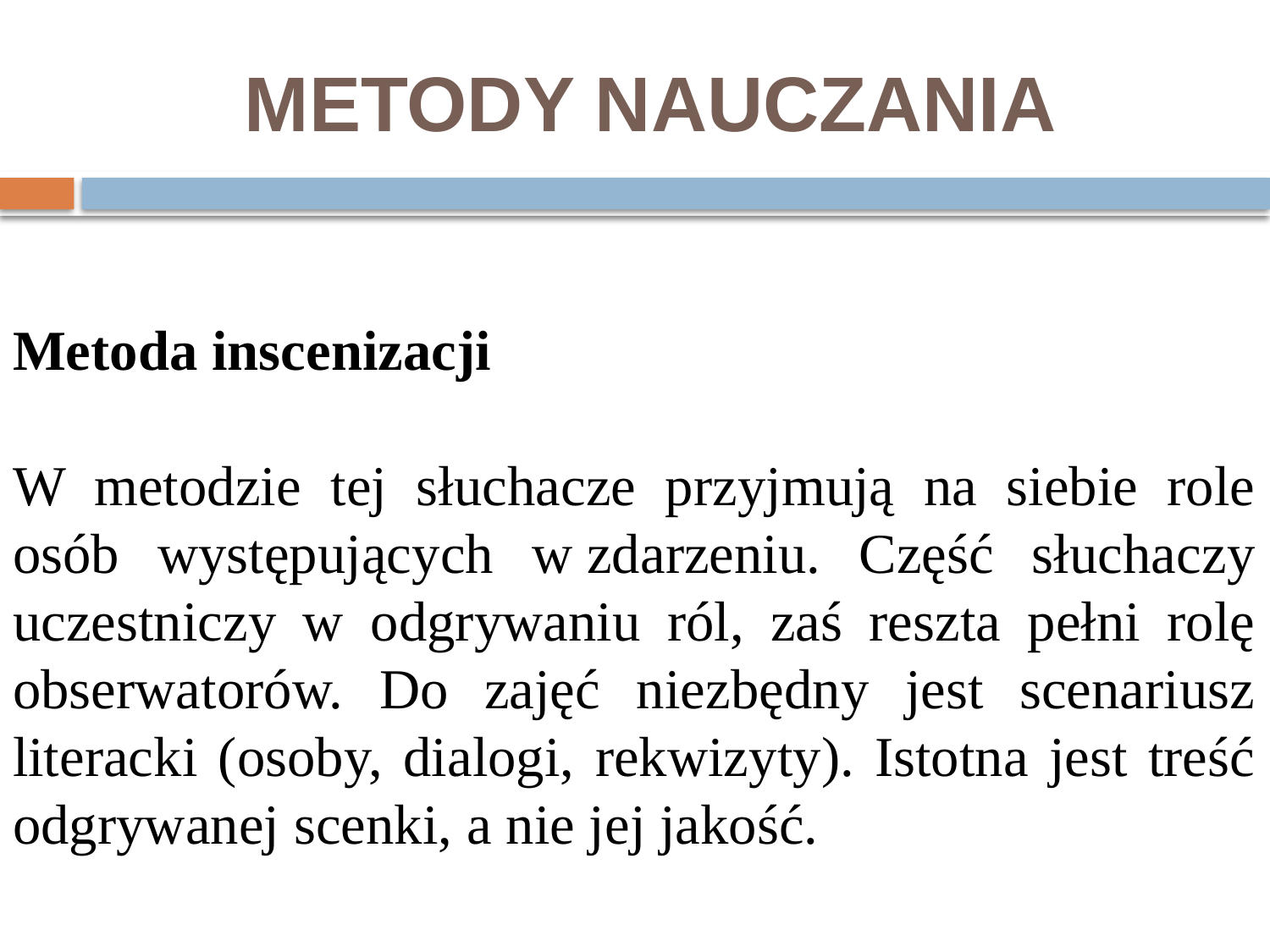

# METODY NAUCZANIA

Metoda inscenizacji

W metodzie tej słuchacze przyjmują na siebie role osób występujących w zdarzeniu. Część słuchaczy uczestniczy w odgrywaniu ról, zaś reszta pełni rolę obserwatorów. Do zajęć niezbędny jest scenariusz literacki (osoby, dialogi, rekwizyty). Istotna jest treść odgrywanej scenki, a nie jej jakość.